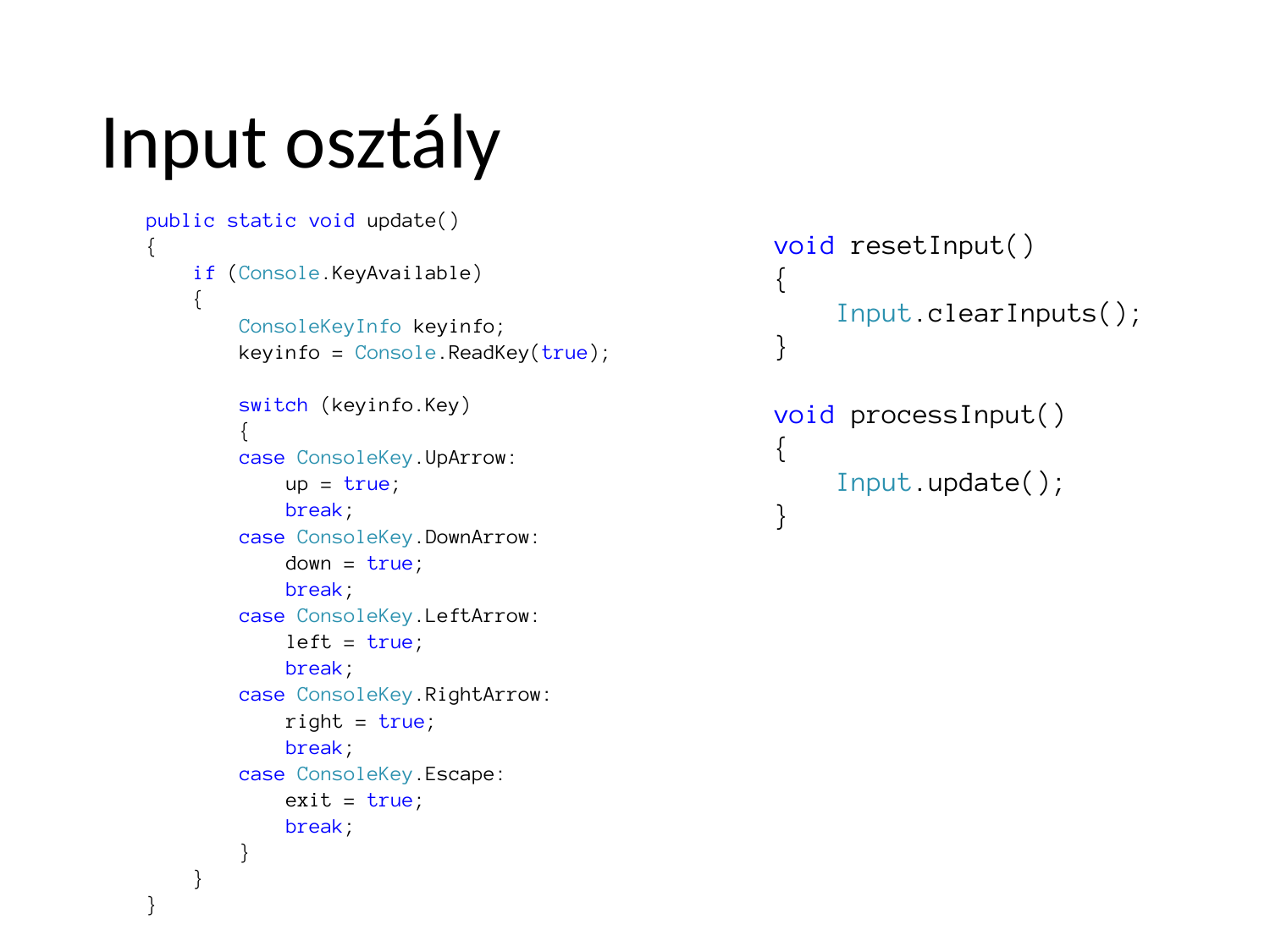

# Input osztály
    public static void update()
    {
        if (Console.KeyAvailable)
        {
            ConsoleKeyInfo keyinfo;
            keyinfo = Console.ReadKey(true);

            switch (keyinfo.Key)
            {
            case ConsoleKey.UpArrow:
                up = true;
                break;
            case ConsoleKey.DownArrow:
                down = true;
                break;
            case ConsoleKey.LeftArrow:
                left = true;
                break;
            case ConsoleKey.RightArrow:
                right = true;
                break;
            case ConsoleKey.Escape:
                exit = true;
                break;
            }
        }
    }
void resetInput()
{
    Input.clearInputs();
}

void processInput()
{
    Input.update();
}